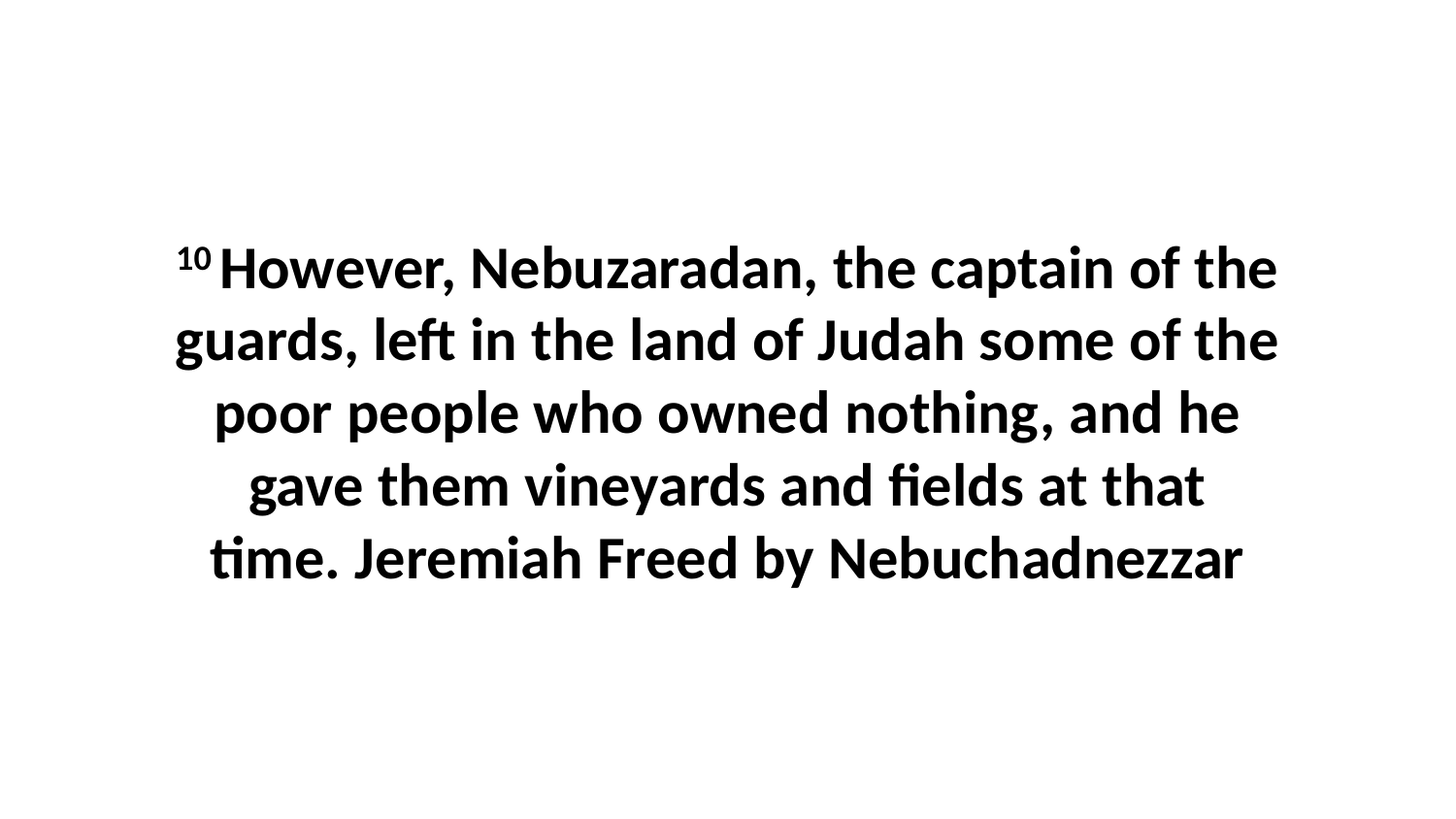

10 However, Nebuzaradan, the captain of the guards, left in the land of Judah some of the poor people who owned nothing, and he gave them vineyards and fields at that time. Jeremiah Freed by Nebuchadnezzar